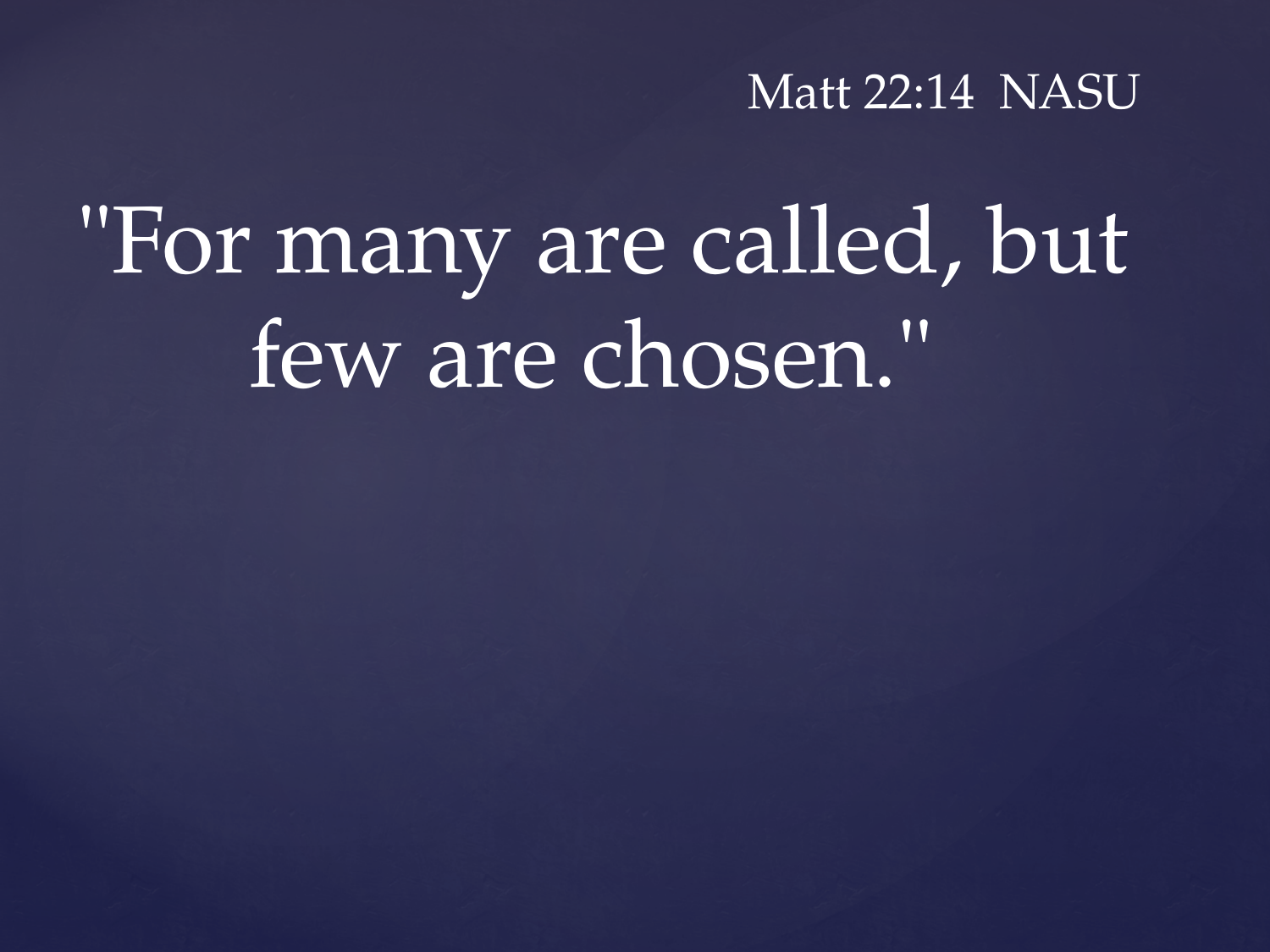

Matt 22:14  NASU

"For many are called, but few are chosen."